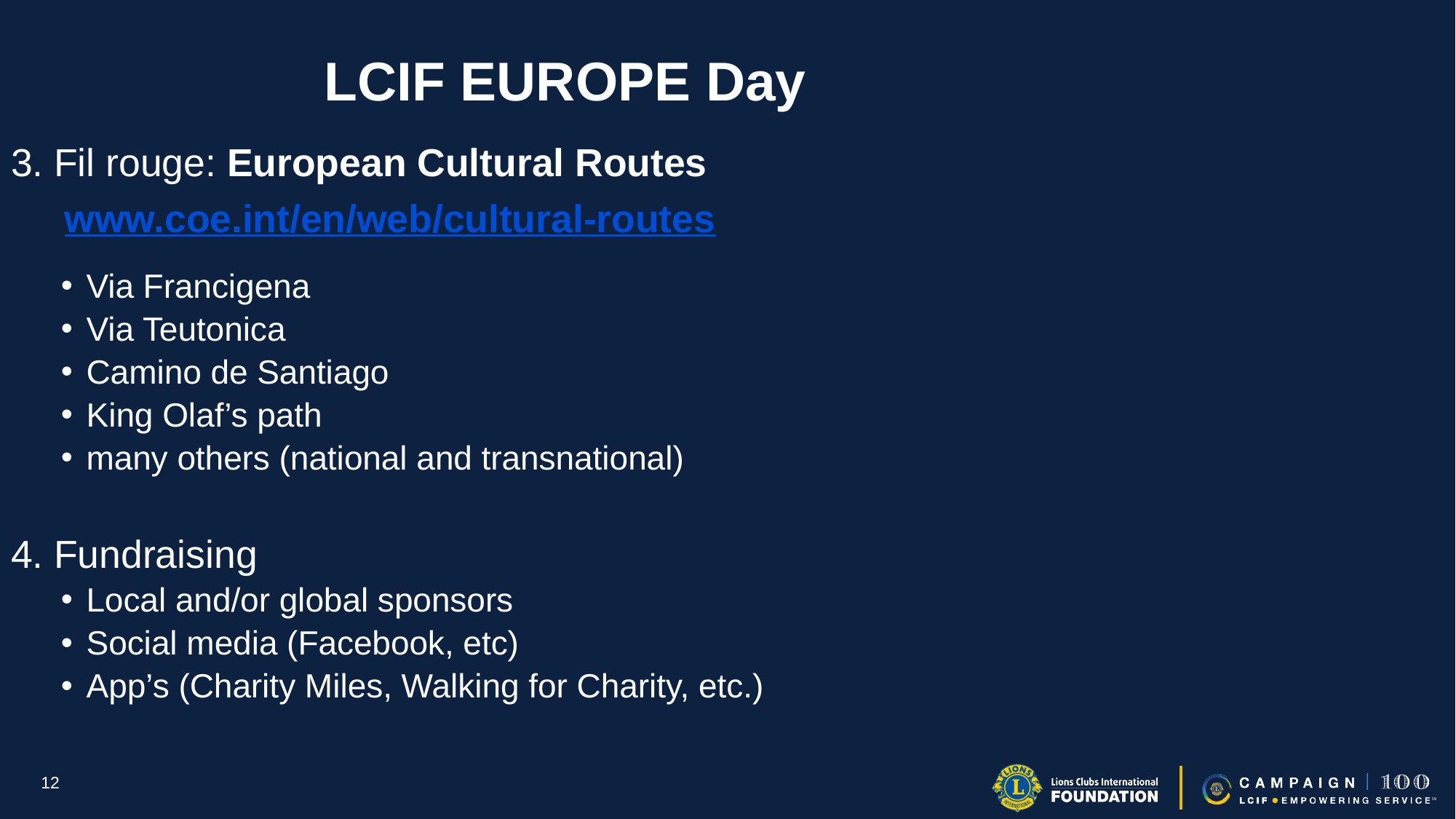

# LCIF EUROPE Day
3. Fil rouge: European Cultural Routes
     www.coe.int/en/web/cultural-routes

Via Francigena
Via Teutonica
Camino de Santiago
King Olaf’s path
many others (national and transnational)

4. Fundraising
Local and/or global sponsors
Social media (Facebook, etc)
App’s (Charity Miles, Walking for Charity, etc.)